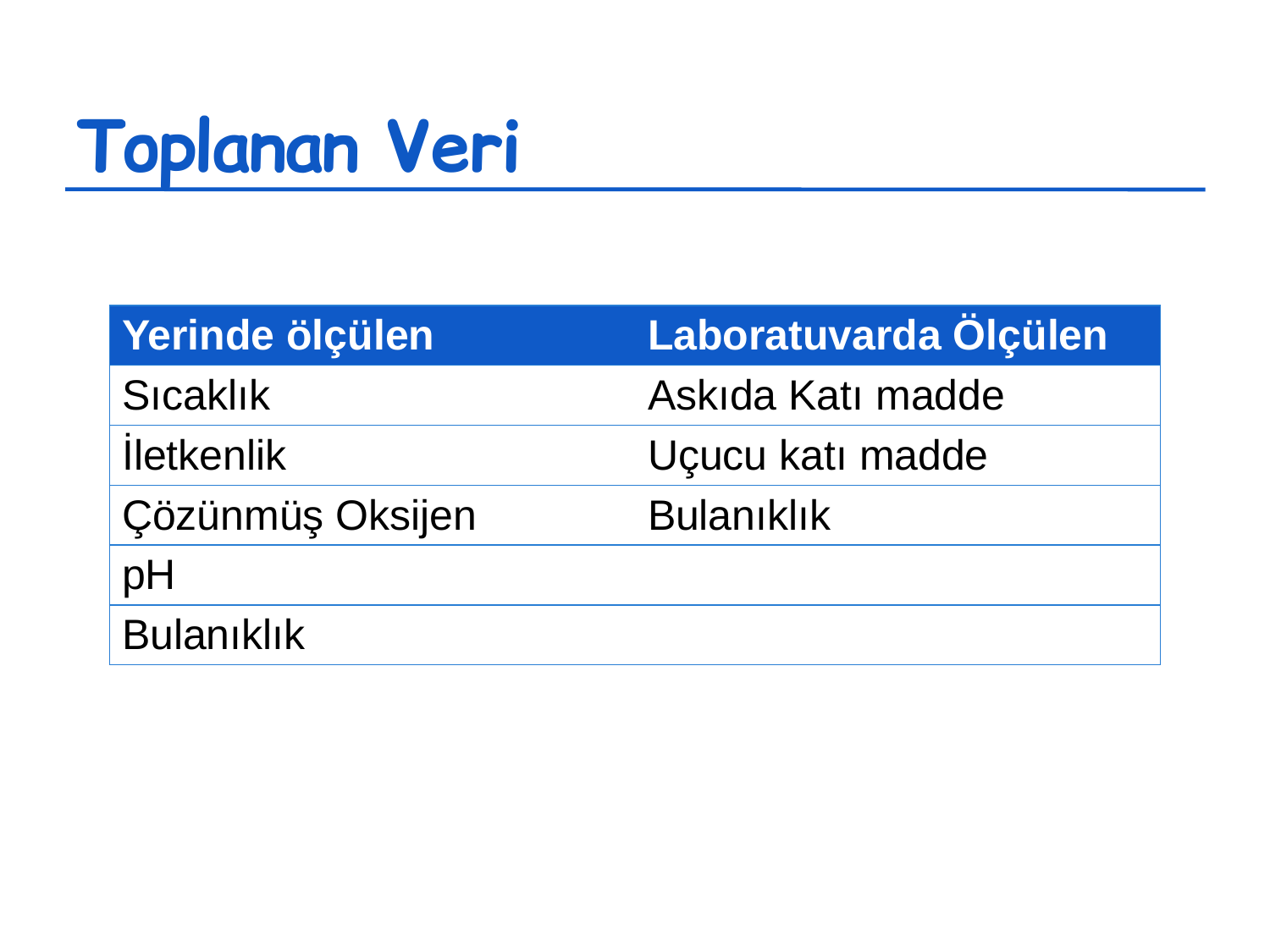

# Toplanan Veri

| Yerinde ölçülen | Laboratuvarda Ölçülen |
| --- | --- |
| Sıcaklık | Askıda Katı madde |
| İletkenlik | Uçucu katı madde |
| Çözünmüş Oksijen | Bulanıklık |
| pH |  |
| Bulanıklık |  |